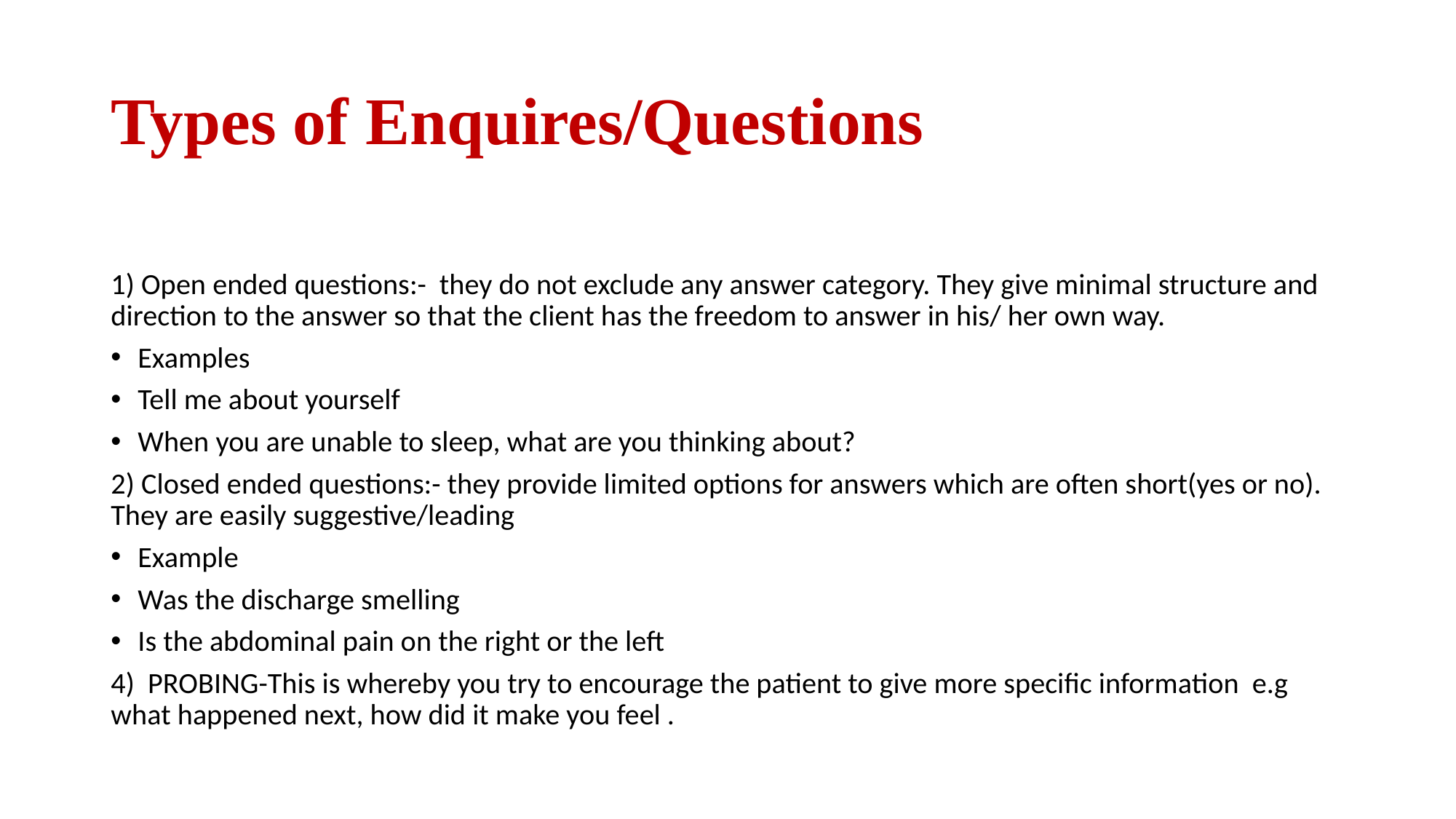

# Types of Enquires/Questions

1) Open ended questions:-  they do not exclude any answer category. They give minimal structure and direction to the answer so that the client has the freedom to answer in his/ her own way.
Examples
Tell me about yourself
When you are unable to sleep, what are you thinking about?
2) Closed ended questions:- they provide limited options for answers which are often short(yes or no). They are easily suggestive/leading
Example
Was the discharge smelling
Is the abdominal pain on the right or the left
4)  PROBING-This is whereby you try to encourage the patient to give more specific information  e.g what happened next, how did it make you feel .